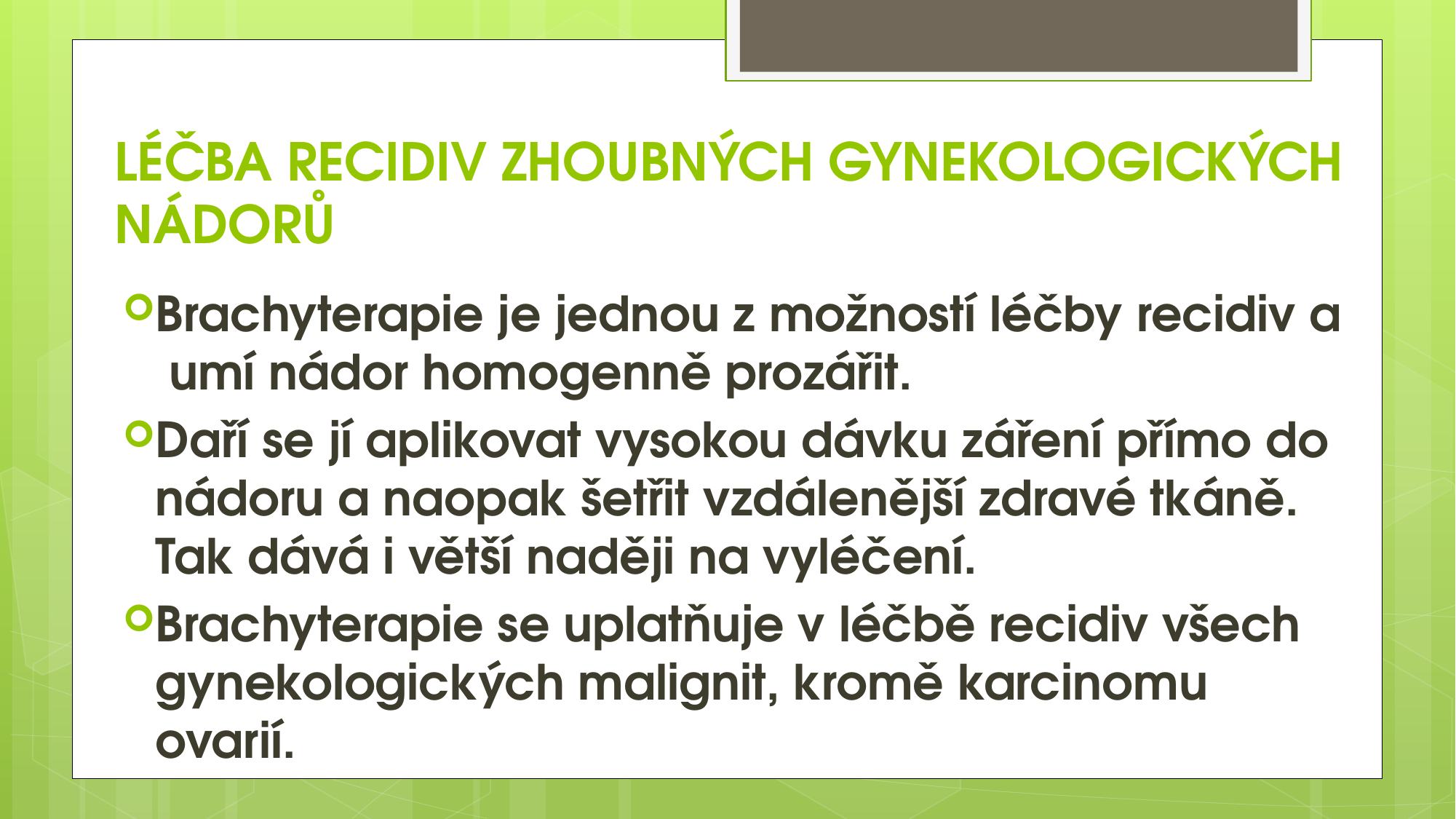

# Léčba recidiv zhoubných gynekologických nádorů
Brachyterapie je jednou z možností léčby recidiv a  umí nádor homogenně prozářit.
Daří se jí aplikovat vysokou dávku záření přímo do nádoru a naopak šetřit vzdálenější zdravé tkáně. Tak dává i větší naději na vyléčení.
Brachyterapie se uplatňuje v léčbě recidiv všech gynekologických malignit, kromě karcinomu ovarií.